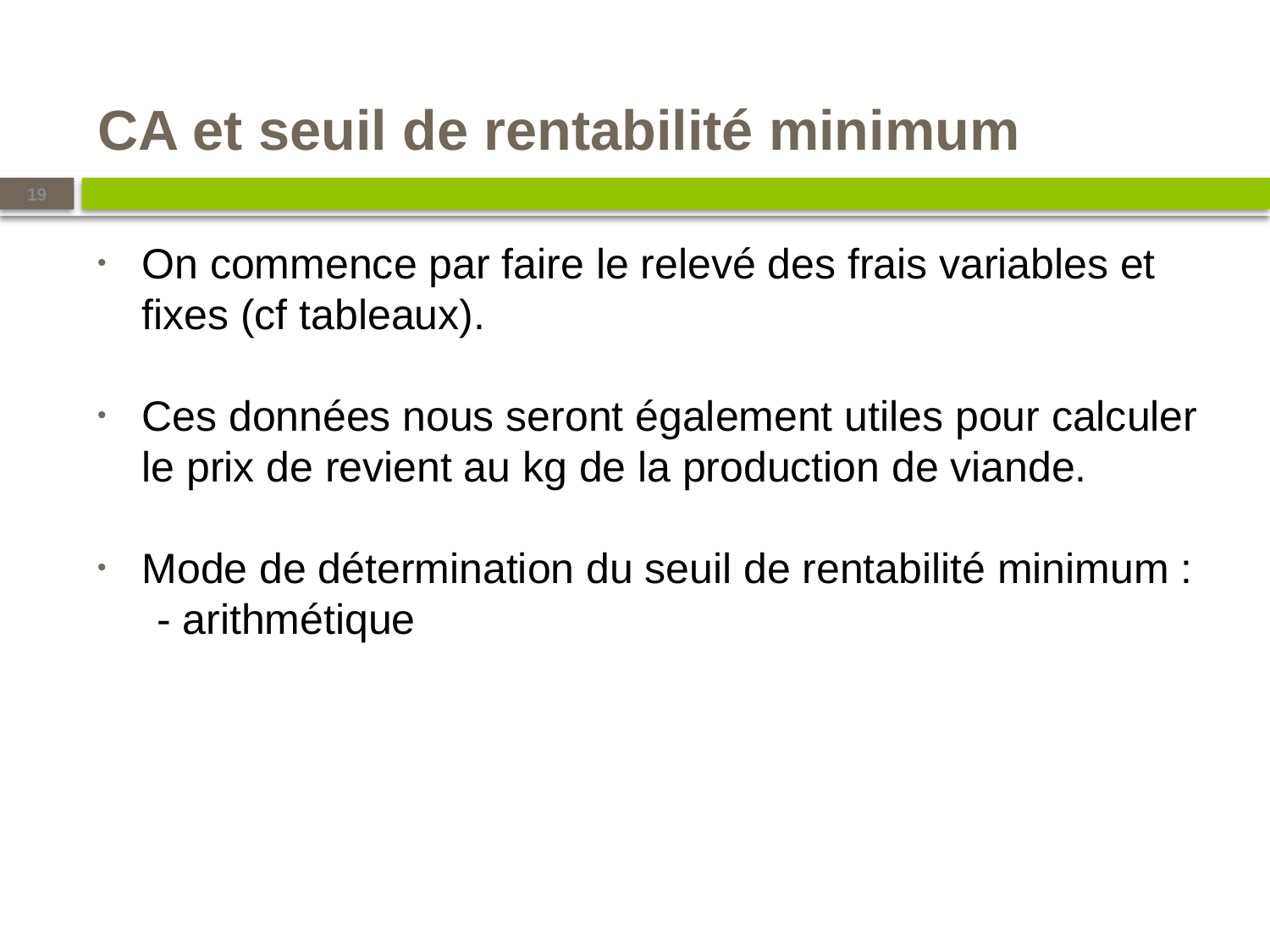

# CA et seuil de rentabilité minimum
19

On commence par faire le relevé des frais variables et fixes (cf tableaux).

Ces données nous seront également utiles pour calculer le prix de revient au kg de la production de viande.

Mode de détermination du seuil de rentabilité minimum :
     - arithmétique